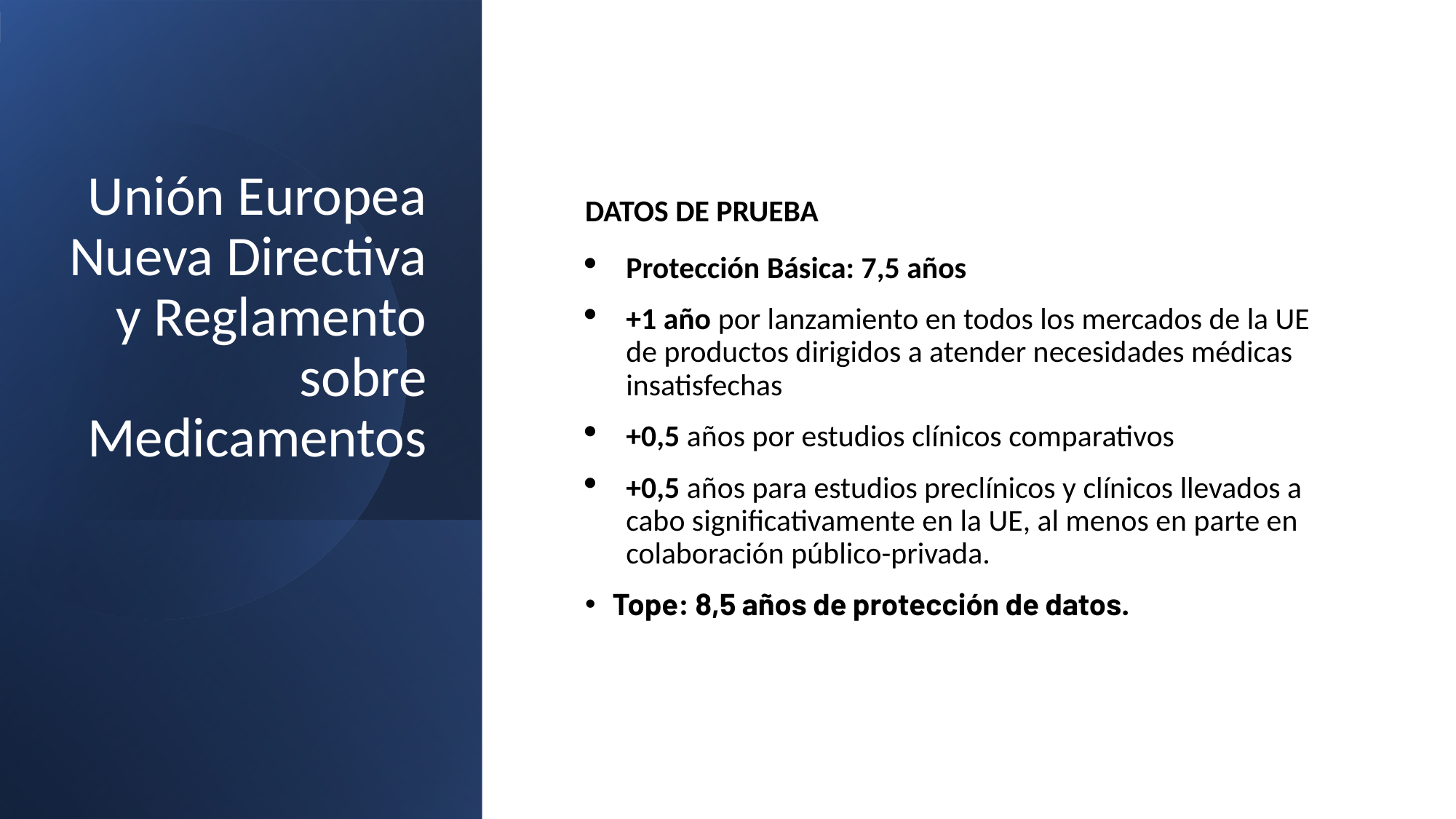

# Unión Europea Nueva Directiva y Reglamento sobre Medicamentos
DATOS DE PRUEBA
Protección Básica: 7,5 años
+1 año por lanzamiento en todos los mercados de la UE de productos dirigidos a atender necesidades médicas insatisfechas
+0,5 años por estudios clínicos comparativos
+0,5 años para estudios preclínicos y clínicos llevados a cabo significativamente en la UE, al menos en parte en colaboración público-privada.
Tope: 8,5 años de protección de datos.